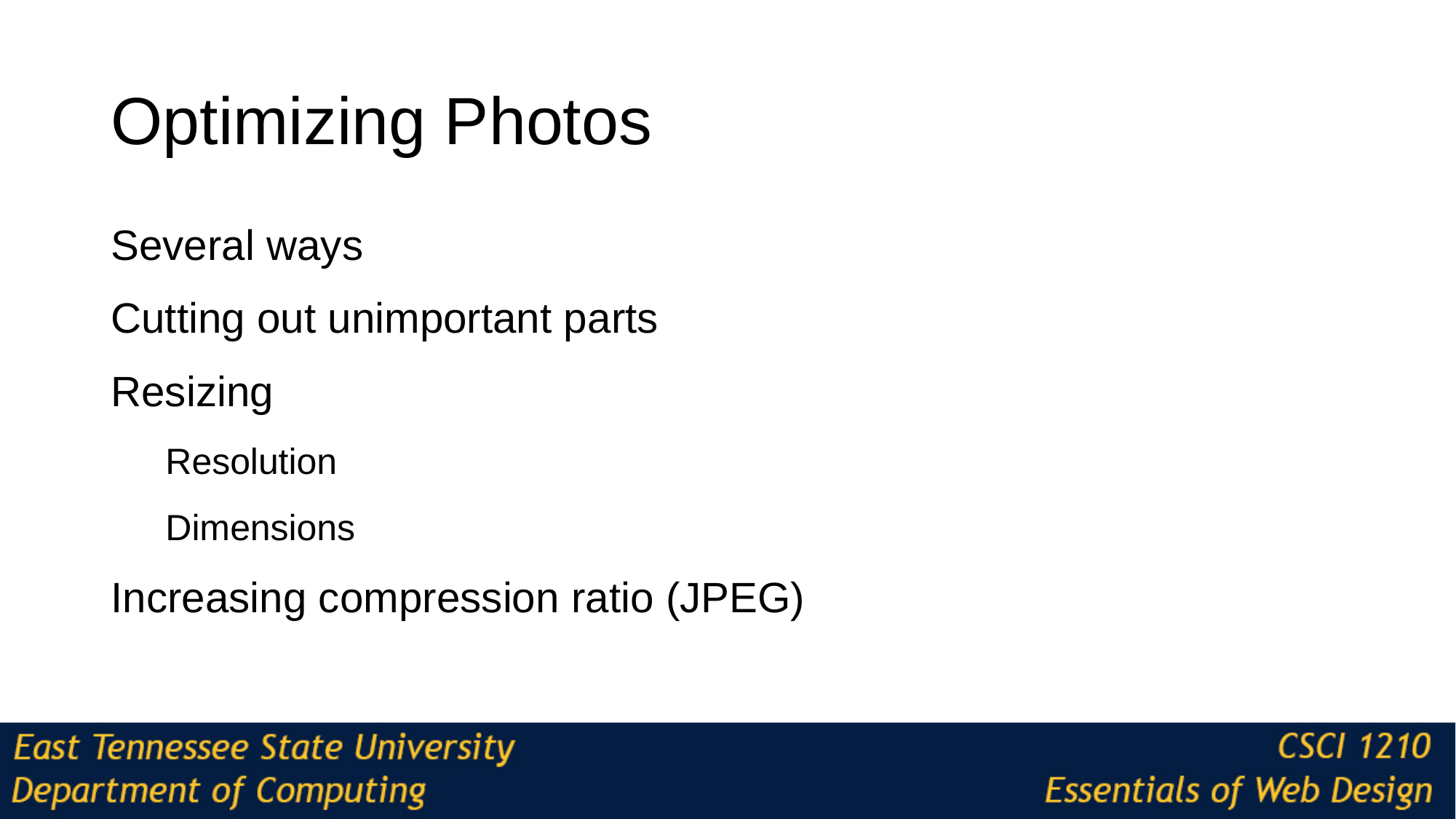

# Optimizing Photos
Several ways
Cutting out unimportant parts
Resizing
Resolution
Dimensions
Increasing compression ratio (JPEG)